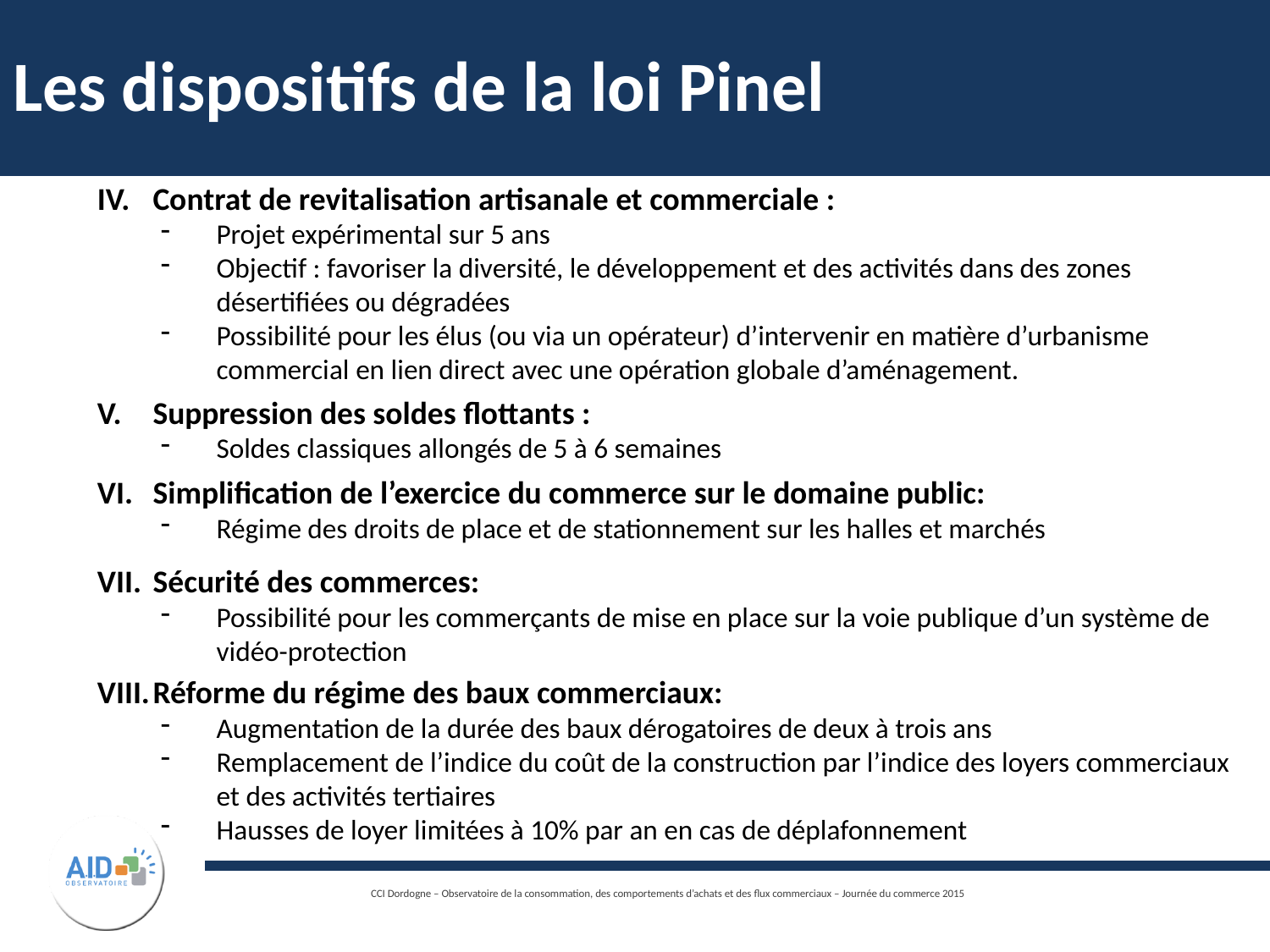

# Les dispositifs de la loi Pinel
Contrat de revitalisation artisanale et commerciale :
Projet expérimental sur 5 ans
Objectif : favoriser la diversité, le développement et des activités dans des zones désertifiées ou dégradées
Possibilité pour les élus (ou via un opérateur) d’intervenir en matière d’urbanisme commercial en lien direct avec une opération globale d’aménagement.

Suppression des soldes flottants :
Soldes classiques allongés de 5 à 6 semaines
Simplification de l’exercice du commerce sur le domaine public:
Régime des droits de place et de stationnement sur les halles et marchés
Sécurité des commerces:
Possibilité pour les commerçants de mise en place sur la voie publique d’un système de vidéo-protection
Réforme du régime des baux commerciaux:
Augmentation de la durée des baux dérogatoires de deux à trois ans
Remplacement de l’indice du coût de la construction par l’indice des loyers commerciaux et des activités tertiaires
Hausses de loyer limitées à 10% par an en cas de déplafonnement

CCI Dordogne – Observatoire de la consommation, des comportements d’achats et des flux commerciaux – Journée du commerce 2015